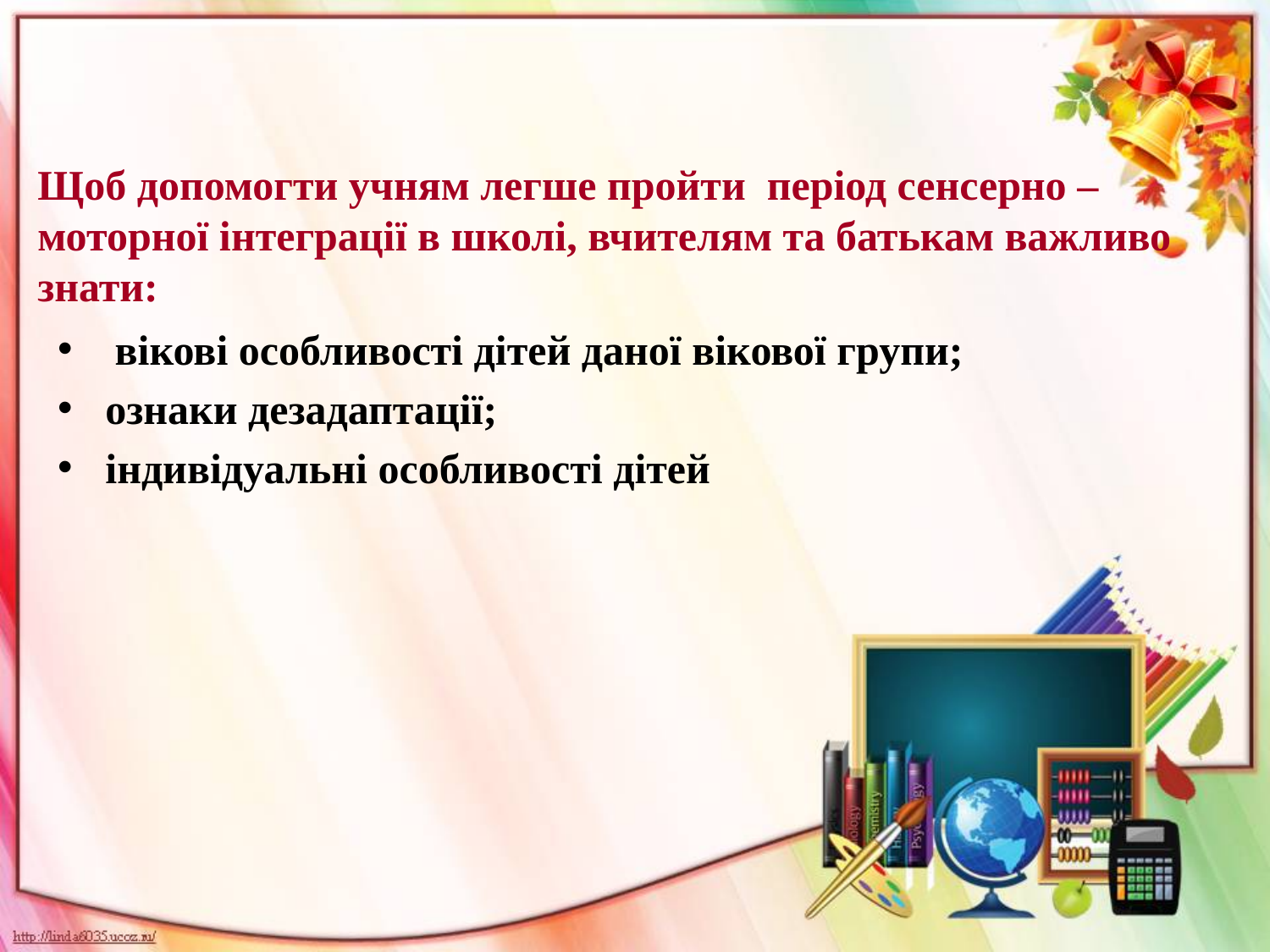

# Щоб допомогти учням легше пройти  період сенсерно – моторної інтеграції в школі, вчителям та батькам важливо знати:
 вікові особливості дітей даної вікової групи;
ознаки дезадаптації;
індивідуальні особливості дітей